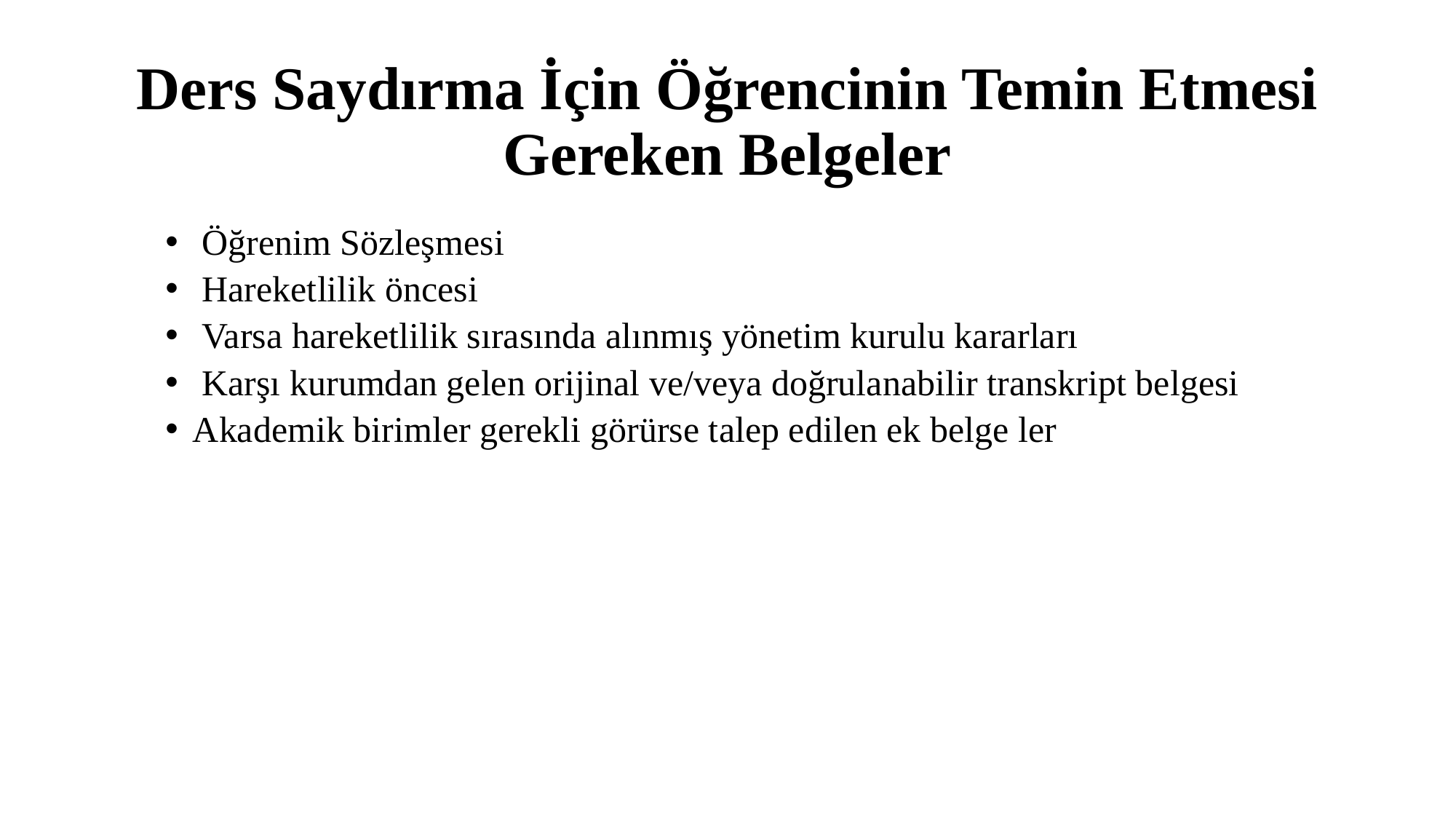

# Ders Saydırma İçin Öğrencinin Temin Etmesi Gereken Belgeler
 Öğrenim Sözleşmesi
 Hareketlilik öncesi
 Varsa hareketlilik sırasında alınmış yönetim kurulu kararları
 Karşı kurumdan gelen orijinal ve/veya doğrulanabilir transkript belgesi
Akademik birimler gerekli görürse talep edilen ek belge ler